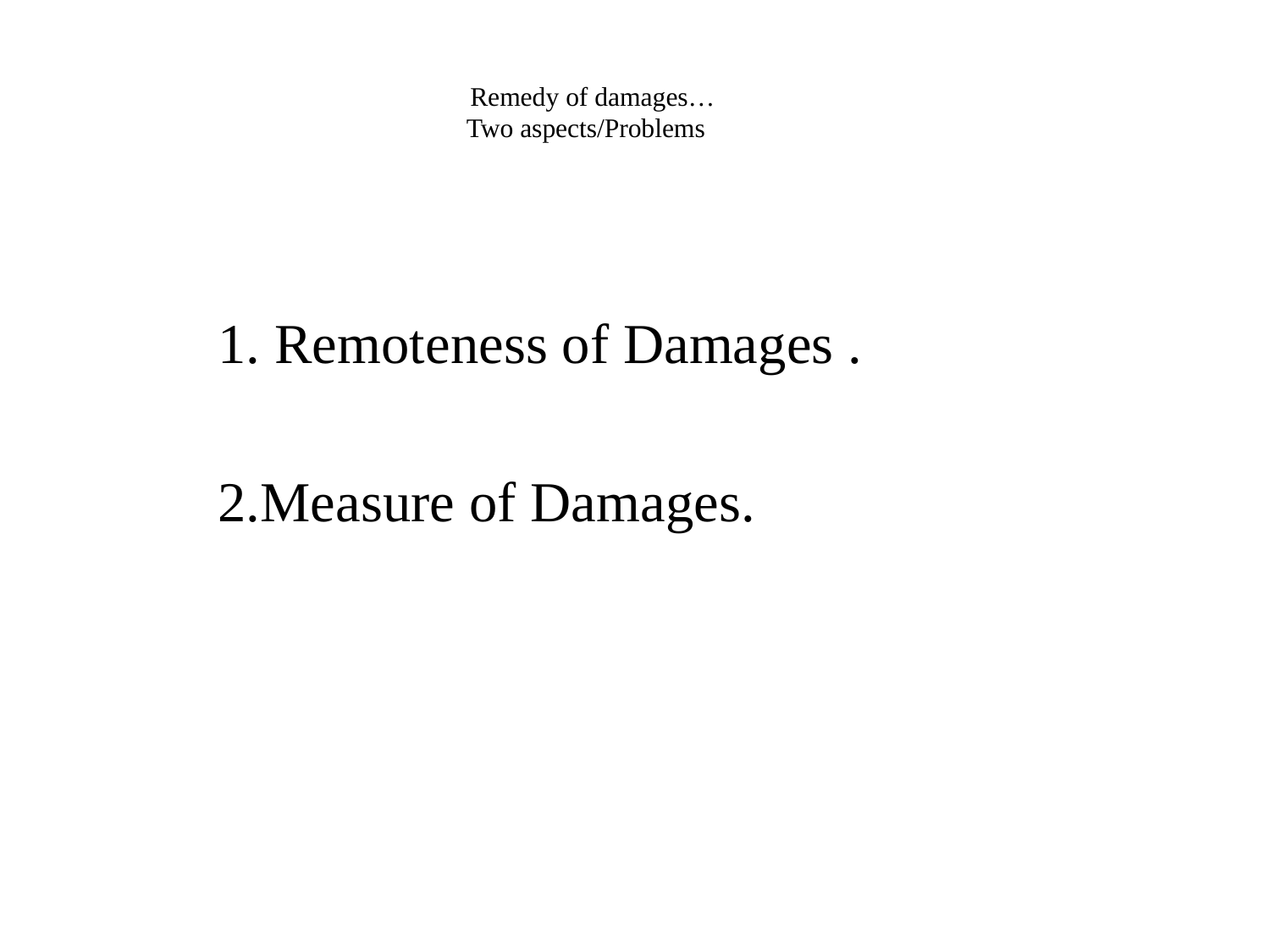

# Remedy of damages… Two aspects/Problems

          1. Remoteness of Damages .

          2.Measure of Damages.